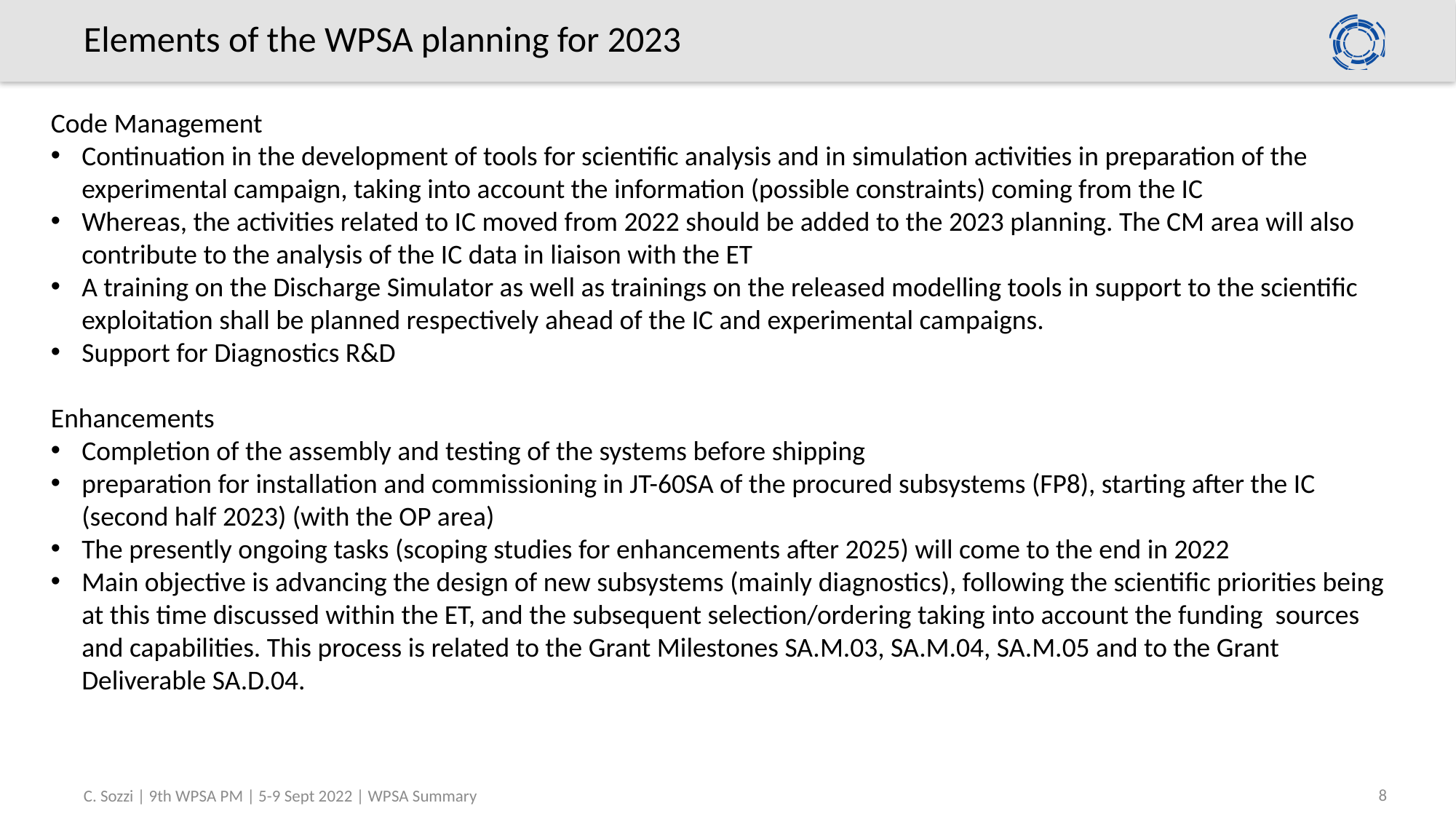

# Elements of the WPSA planning for 2023
Code Management
Continuation in the development of tools for scientific analysis and in simulation activities in preparation of the experimental campaign, taking into account the information (possible constraints) coming from the IC
Whereas, the activities related to IC moved from 2022 should be added to the 2023 planning. The CM area will also contribute to the analysis of the IC data in liaison with the ET
A training on the Discharge Simulator as well as trainings on the released modelling tools in support to the scientific exploitation shall be planned respectively ahead of the IC and experimental campaigns.
Support for Diagnostics R&D

Enhancements
Completion of the assembly and testing of the systems before shipping
preparation for installation and commissioning in JT-60SA of the procured subsystems (FP8), starting after the IC (second half 2023) (with the OP area)
The presently ongoing tasks (scoping studies for enhancements after 2025) will come to the end in 2022
Main objective is advancing the design of new subsystems (mainly diagnostics), following the scientific priorities being at this time discussed within the ET, and the subsequent selection/ordering taking into account the funding  sources and capabilities. This process is related to the Grant Milestones SA.M.03, SA.M.04, SA.M.05 and to the Grant Deliverable SA.D.04.

8
C. Sozzi | 9th WPSA PM | 5-9 Sept 2022 | WPSA Summary